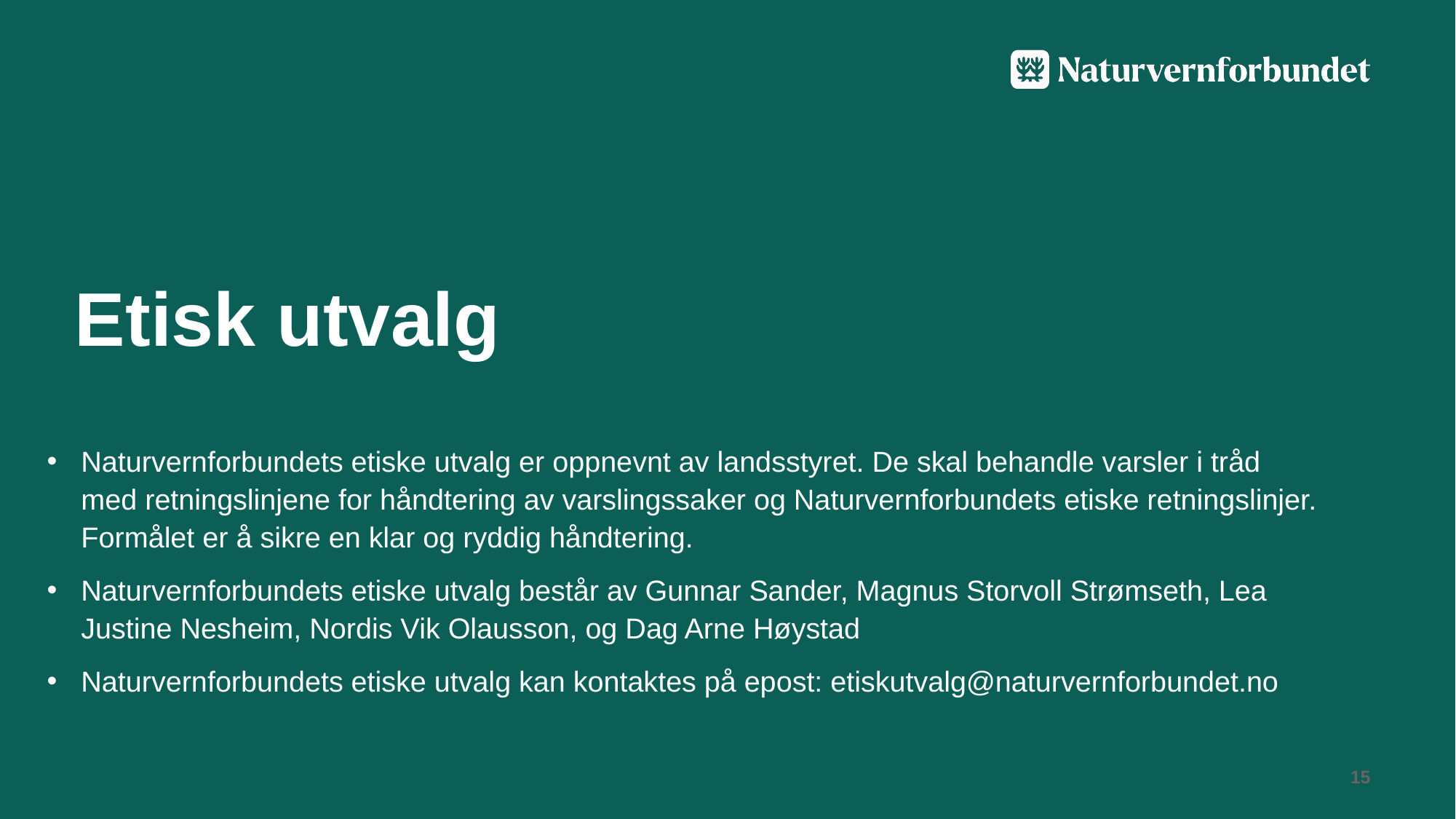

# Etisk utvalg
Naturvernforbundets etiske utvalg er oppnevnt av landsstyret. De skal behandle varsler i tråd med retningslinjene for håndtering av varslingssaker og Naturvernforbundets etiske retningslinjer. Formålet er å sikre en klar og ryddig håndtering.
Naturvernforbundets etiske utvalg består av Gunnar Sander, Magnus Storvoll Strømseth, Lea Justine Nesheim, Nordis Vik Olausson, og Dag Arne Høystad
Naturvernforbundets etiske utvalg kan kontaktes på epost: etiskutvalg@naturvernforbundet.no

15